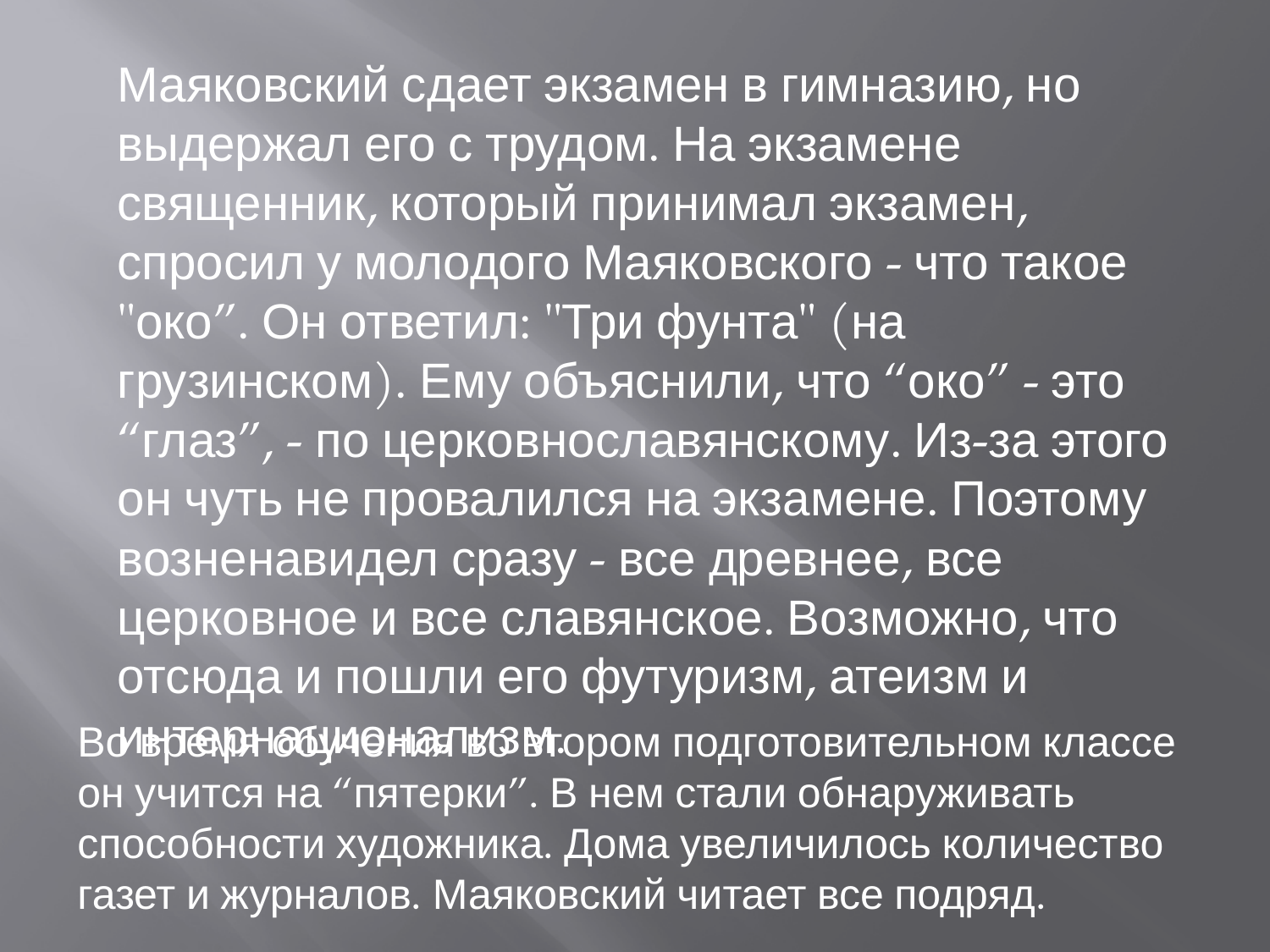

Маяковский сдает экзамен в гимназию, но выдержал его с трудом. На экзамене священник, который принимал экзамен, спросил у молодого Маяковского - что такое "око”. Он ответил: "Три фунта" (на грузинском). Ему объяснили, что “око” - это “глаз”, - по церковнославянскому. Из-за этого он чуть не провалился на экзамене. Поэтому возненавидел сразу - все древнее, все церковное и все славянское. Возможно, что отсюда и пошли его футуризм, атеизм и интернационализм.
Во время обучения во втором подготовительном классе он учится на “пятерки”. В нем стали обнаруживать способности художника. Дома увеличилось количество газет и журналов. Маяковский читает все подряд.